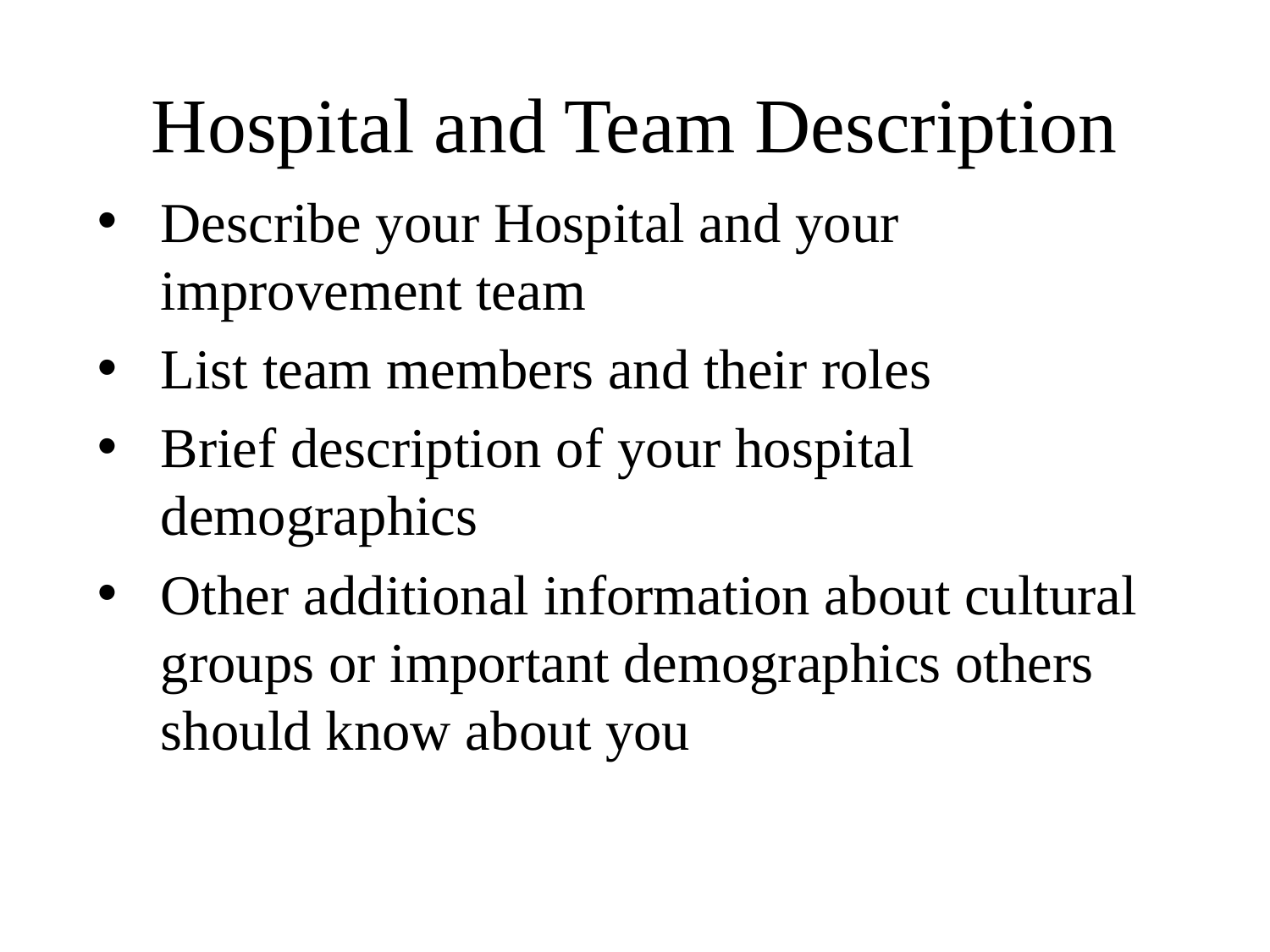

# Hospital and Team Description
Describe your Hospital and your improvement team
List team members and their roles
Brief description of your hospital demographics
Other additional information about cultural groups or important demographics others should know about you